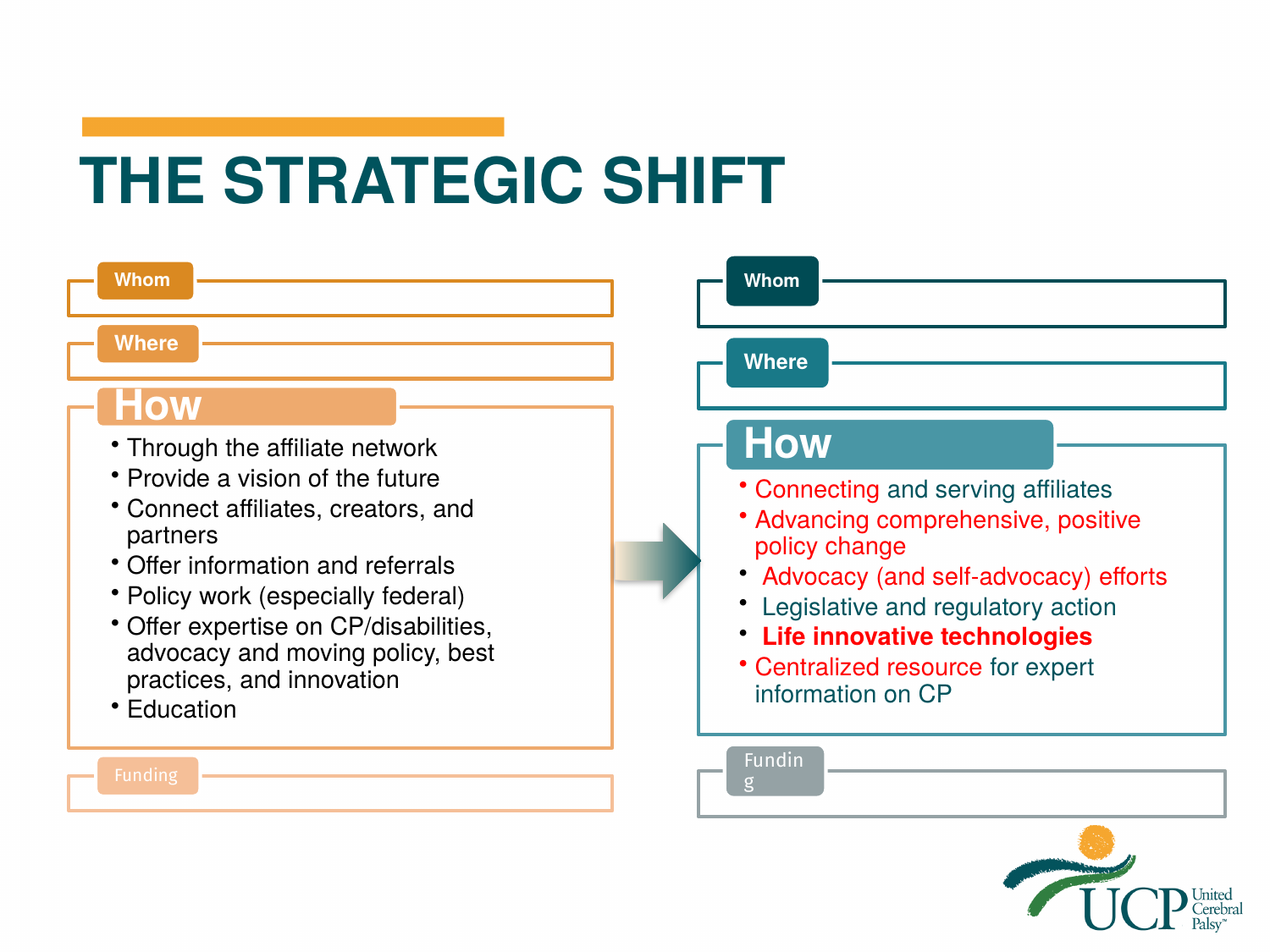

# The Strategic Shift

Whom

Where
Through the affiliate network
Provide a vision of the future
Connect affiliates, creators, and partners
Offer information and referrals
Policy work (especially federal)
Offer expertise on CP/disabilities, advocacy and moving policy, best practices, and innovation
Education
How
Funding

Whom

Where
Connecting and serving affiliates
Advancing comprehensive, positive policy change
 Advocacy (and self-advocacy) efforts
 Legislative and regulatory action
 Life innovative technologies
Centralized resource for expert information on CP
How
Funding